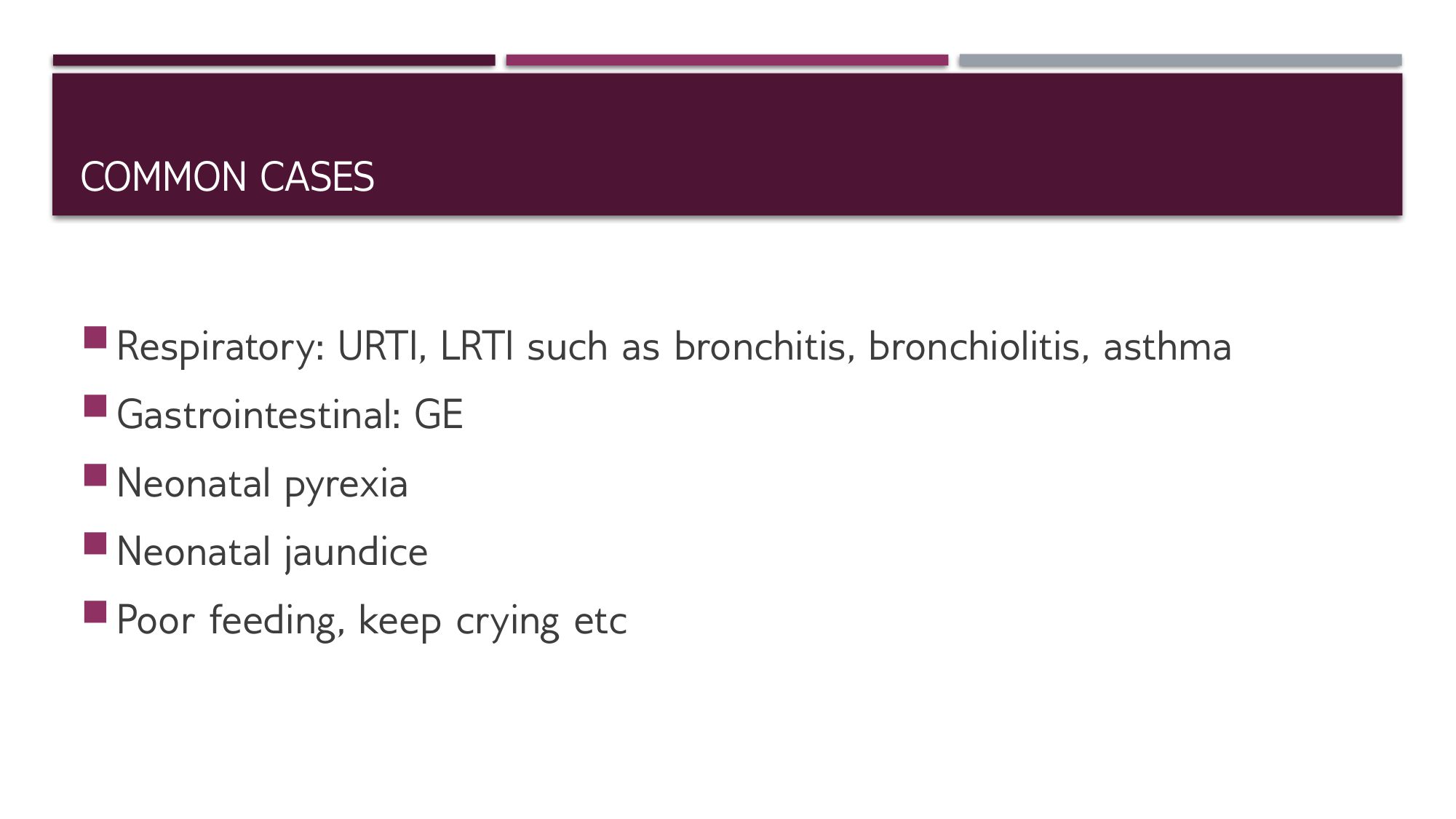

# Common cases
Respiratory: URTI, LRTI such as bronchitis, bronchiolitis, asthma
Gastrointestinal: GE
Neonatal pyrexia
Neonatal jaundice
Poor feeding, keep crying etc